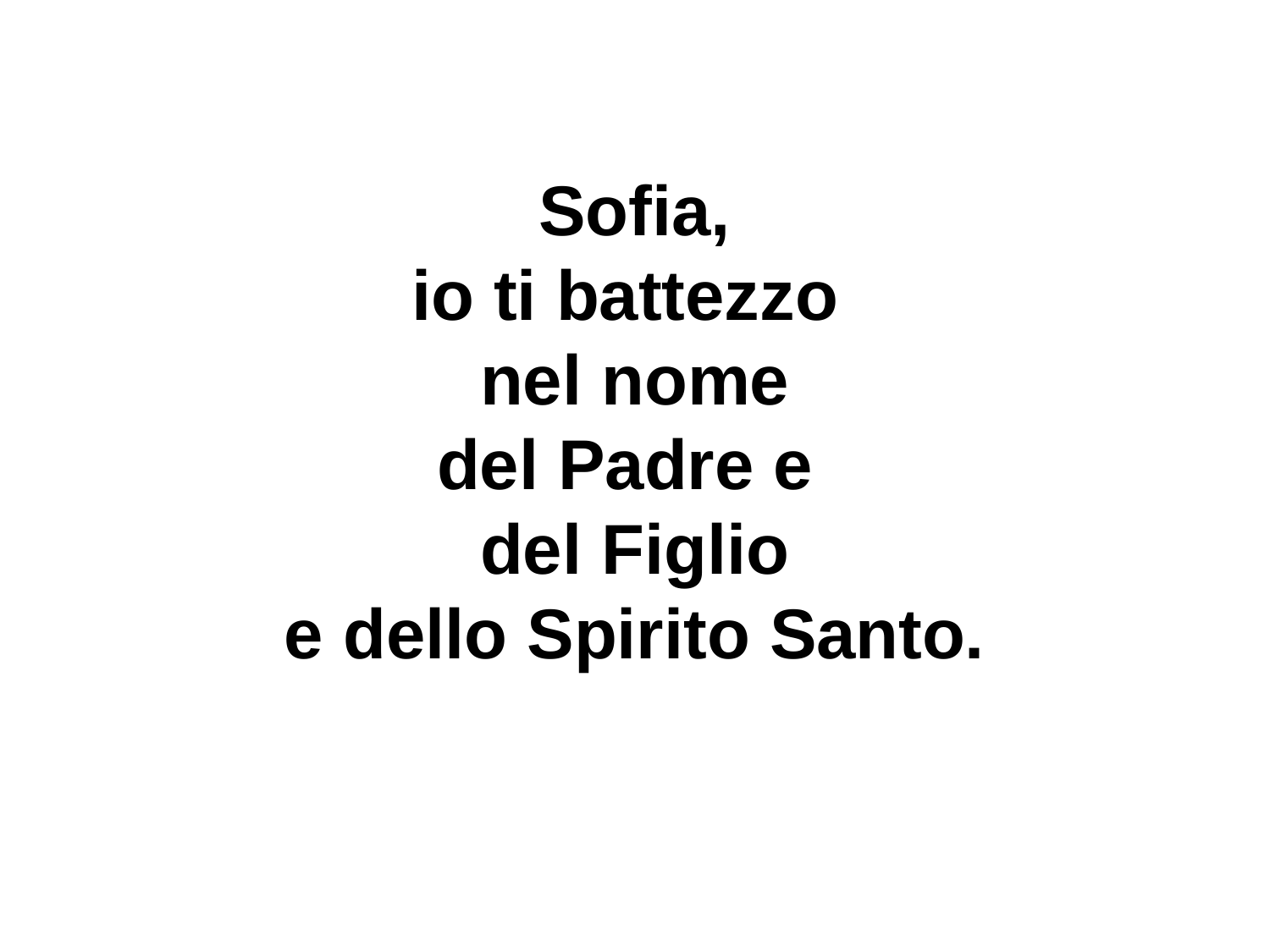

Sofia,
io ti battezzo
nel nome
del Padre e
del Figlio
e dello Spirito Santo.